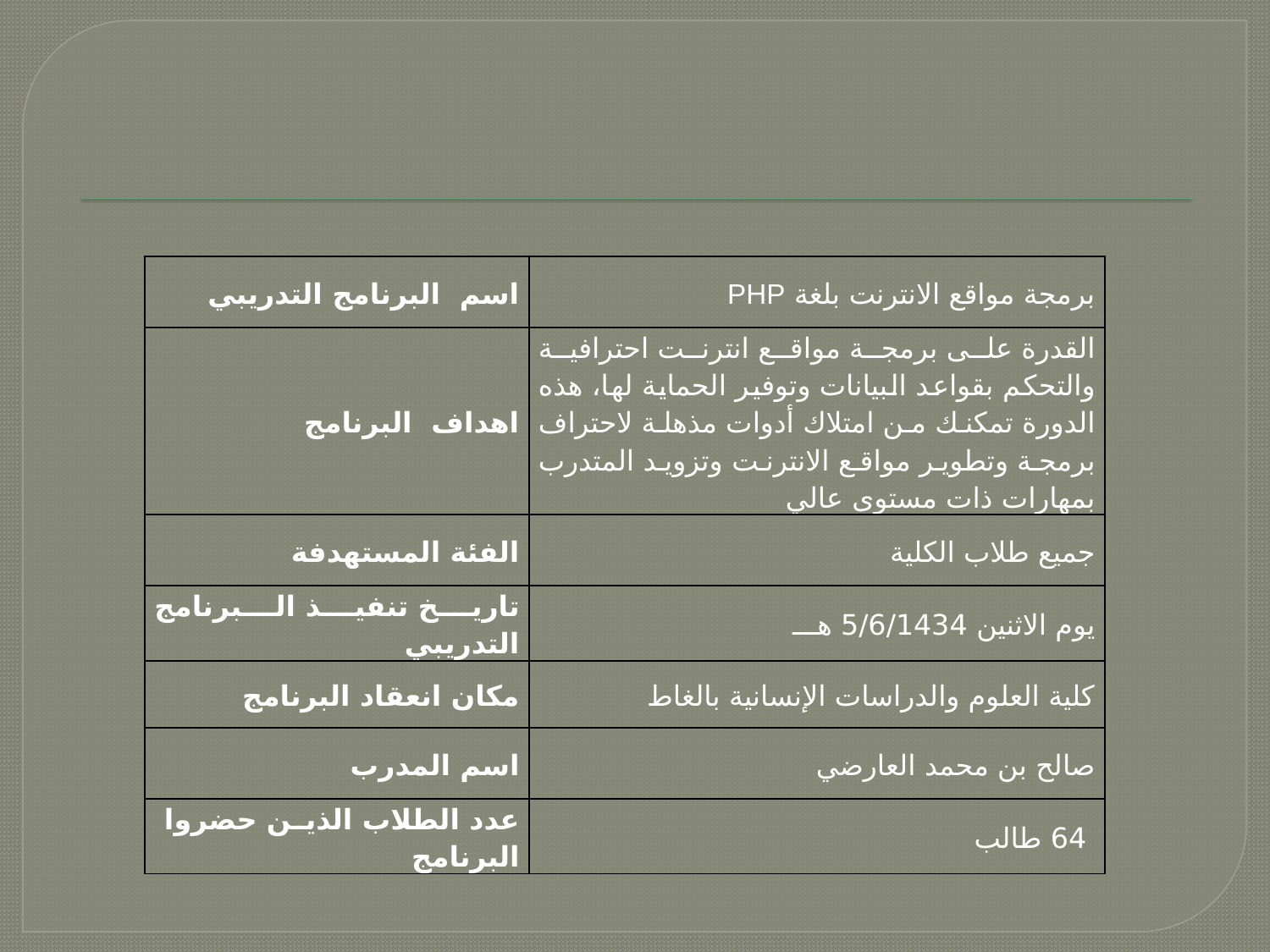

#
| اسم البرنامج التدريبي | برمجة مواقع الانترنت بلغة PHP |
| --- | --- |
| اهداف البرنامج | القدرة على برمجة مواقع انترنت احترافية والتحكم بقواعد البيانات وتوفير الحماية لها، هذه الدورة تمكنك من امتلاك أدوات مذهلة لاحتراف برمجة وتطوير مواقع الانترنت وتزويد المتدرب بمهارات ذات مستوى عالي |
| الفئة المستهدفة | جميع طلاب الكلية |
| تاريخ تنفيذ البرنامج التدريبي | يوم الاثنين 5/6/1434 هـــ |
| مكان انعقاد البرنامج | كلية العلوم والدراسات الإنسانية بالغاط |
| اسم المدرب | صالح بن محمد العارضي |
| عدد الطلاب الذين حضروا البرنامج | 64 طالب |